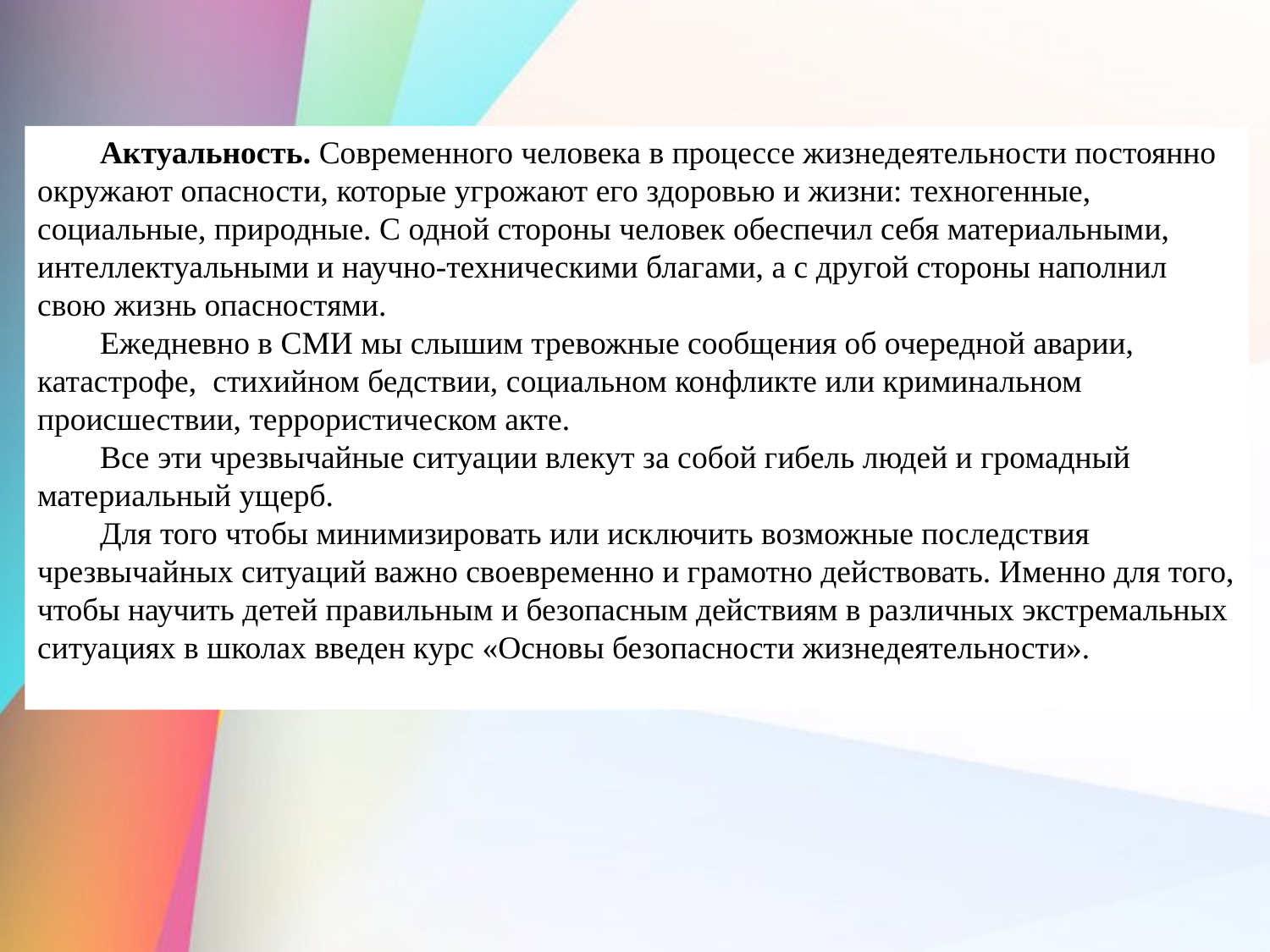

Актуальность. Современного человека в процессе жизнедеятельности постоянно окружают опасности, которые угрожают его здоровью и жизни: техногенные, социальные, природные. С одной стороны человек обеспечил себя материальными, интеллектуальными и научно-техническими благами, а с другой стороны наполнил свою жизнь опасностями.
Ежедневно в СМИ мы слышим тревожные сообщения об очередной аварии, катастрофе,  стихийном бедствии, социальном конфликте или криминальном происшествии, террористическом акте.
Все эти чрезвычайные ситуации влекут за собой гибель людей и громадный материальный ущерб.
Для того чтобы минимизировать или исключить возможные последствия чрезвычайных ситуаций важно своевременно и грамотно действовать. Именно для того, чтобы научить детей правильным и безопасным действиям в различных экстремальных ситуациях в школах введен курс «Основы безопасности жизнедеятельности».